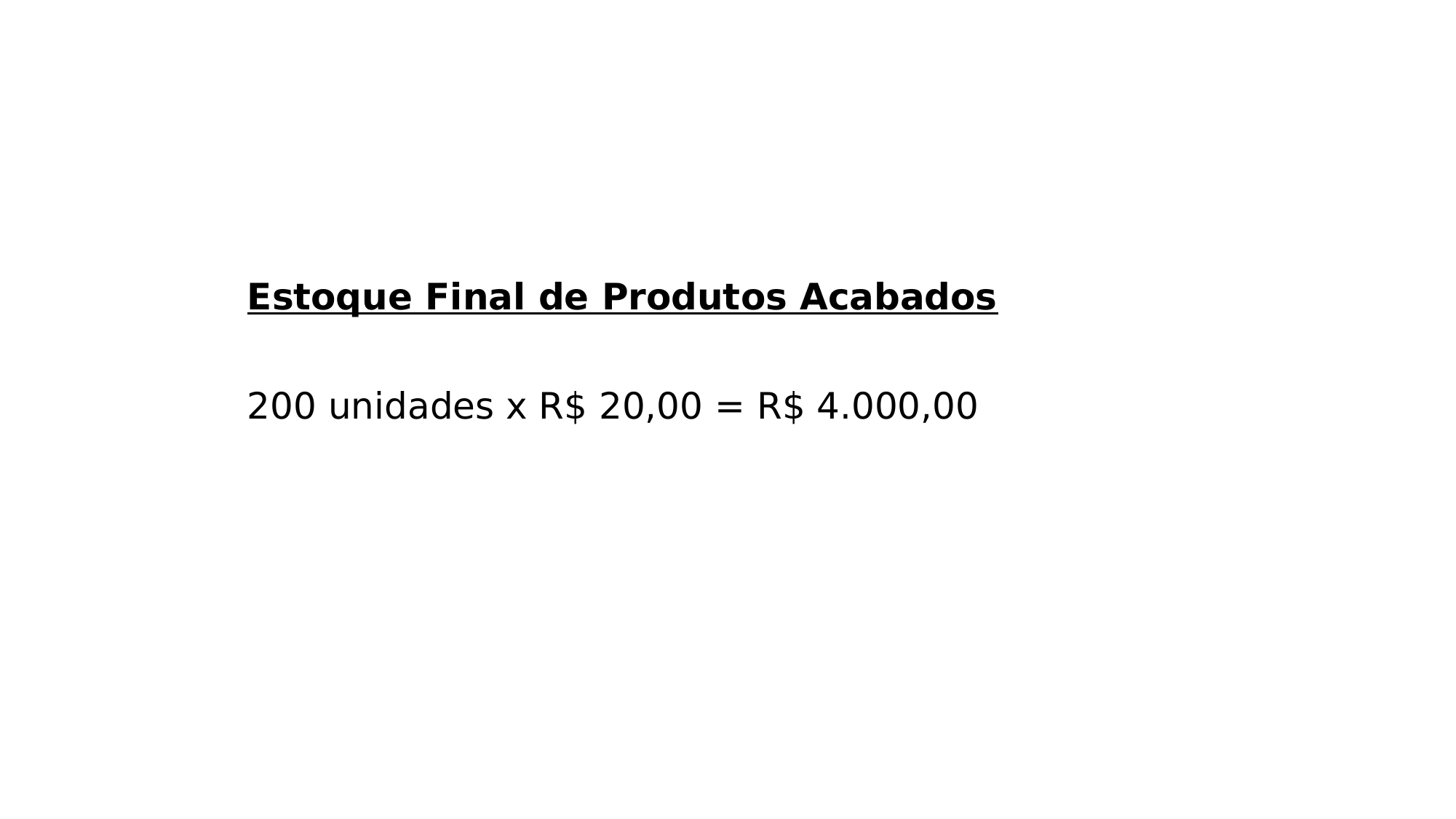

Estoque Final de Produtos Acabados

200 unidades x R$ 20,00 = R$ 4.000,00